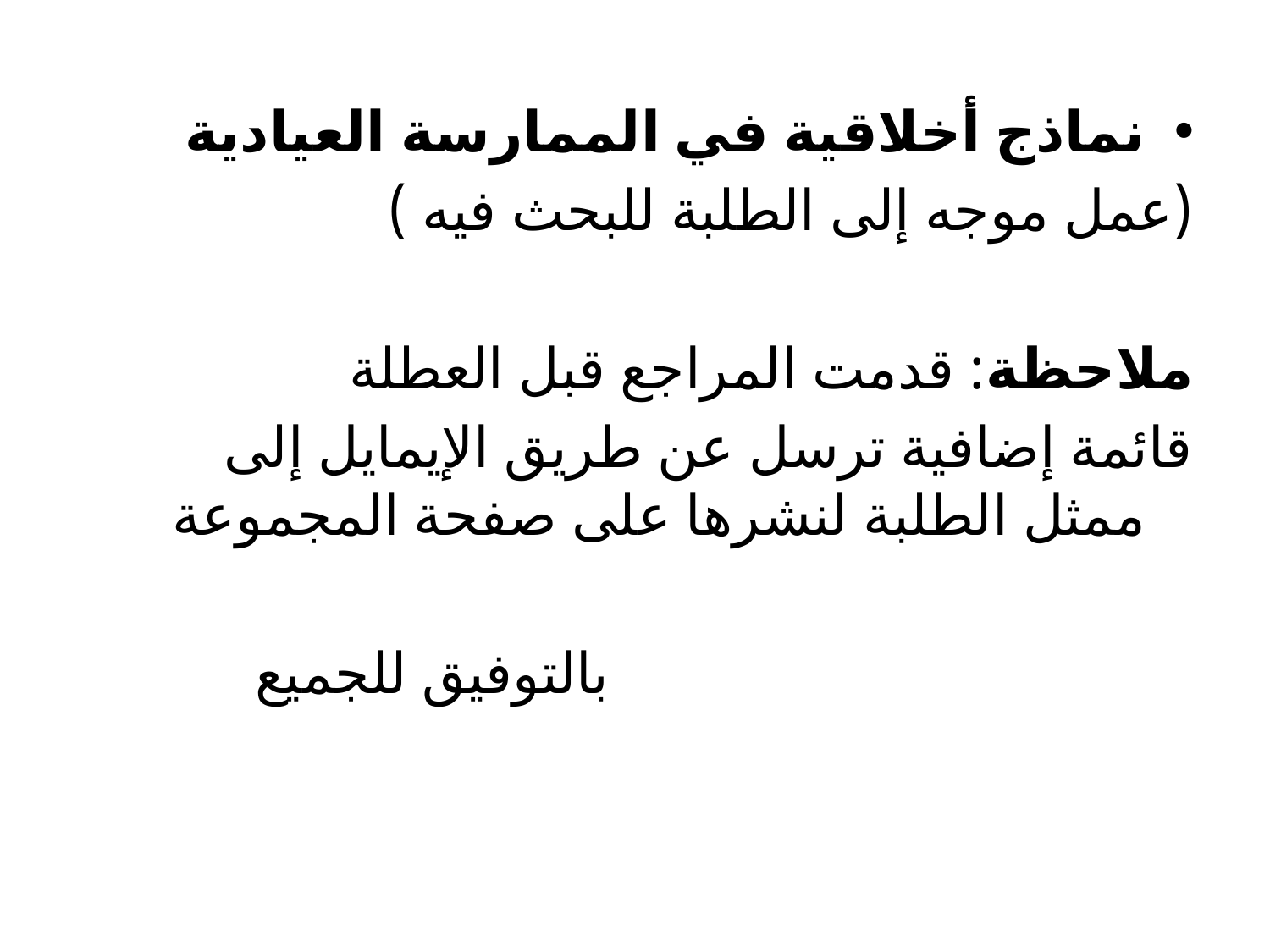

نماذج أخلاقية في الممارسة العيادية
(عمل موجه إلى الطلبة للبحث فيه )

ملاحظة: قدمت المراجع قبل العطلة
قائمة إضافية ترسل عن طريق الإيمايل إلى ممثل الطلبة لنشرها على صفحة المجموعة

                                        بالتوفيق للجميع